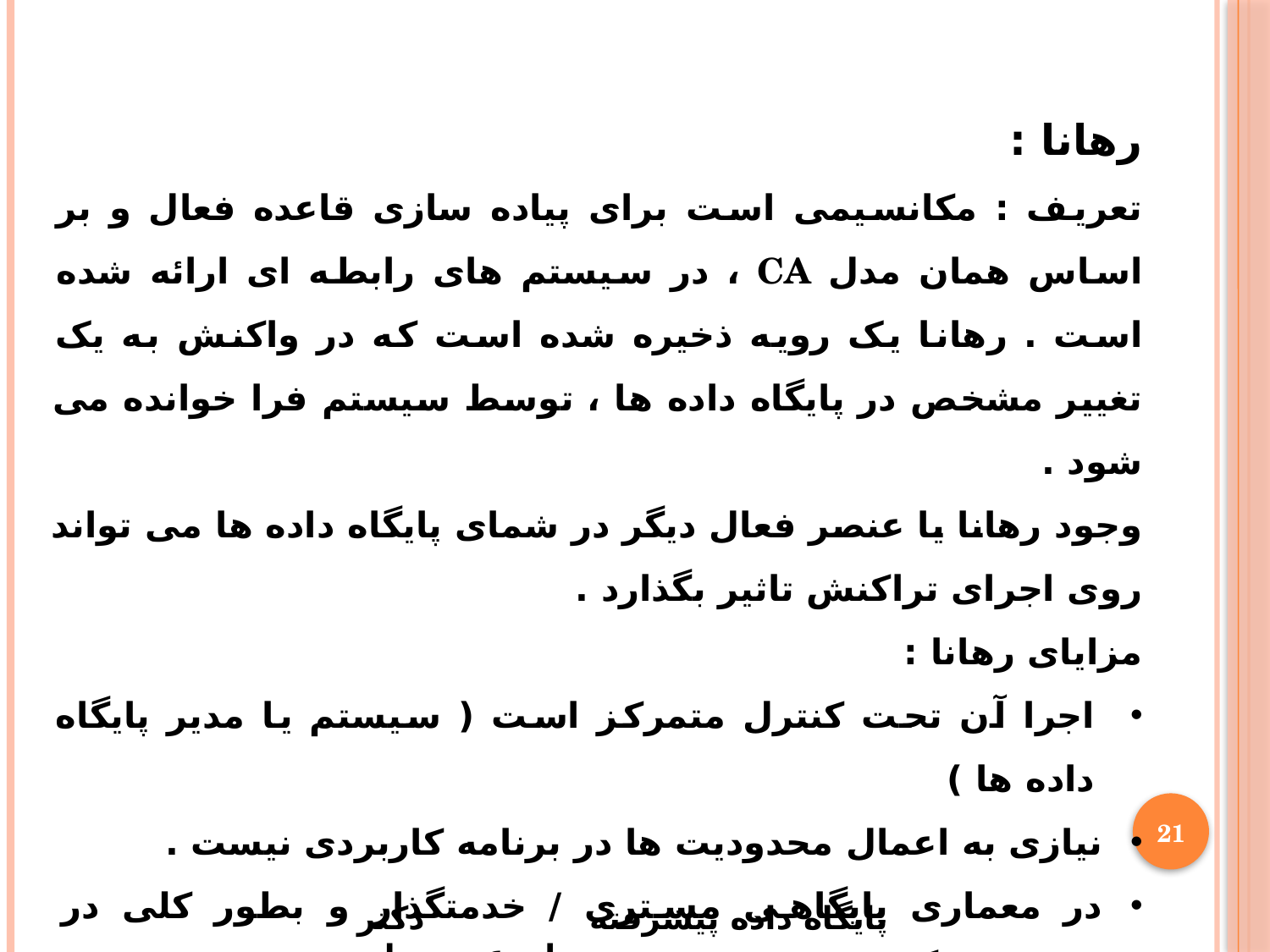

رهانا :
تعریف : مکانسیمی است برای پیاده سازی قاعده فعال و بر اساس همان مدل CA ، در سیستم های رابطه ای ارائه شده است . رهانا یک رویه ذخیره شده است که در واکنش به یک تغییر مشخص در پایگاه داده ها ، توسط سیستم فرا خوانده می شود .
وجود رهانا یا عنصر فعال دیگر در شمای پایگاه داده ها می تواند روی اجرای تراکنش تاثیر بگذارد .
مزایای رهانا :
اجرا آن تحت کنترل متمرکز است ( سیستم یا مدیر پایگاه داده ها )
نیازی به اعمال محدودیت ها در برنامه کاربردی نیست .
در معماری پایگاهی مستری / خدمتگذار و بطور کلی در مماری پایگاه
    داده های توزیع شده بسیار سودند است .
21